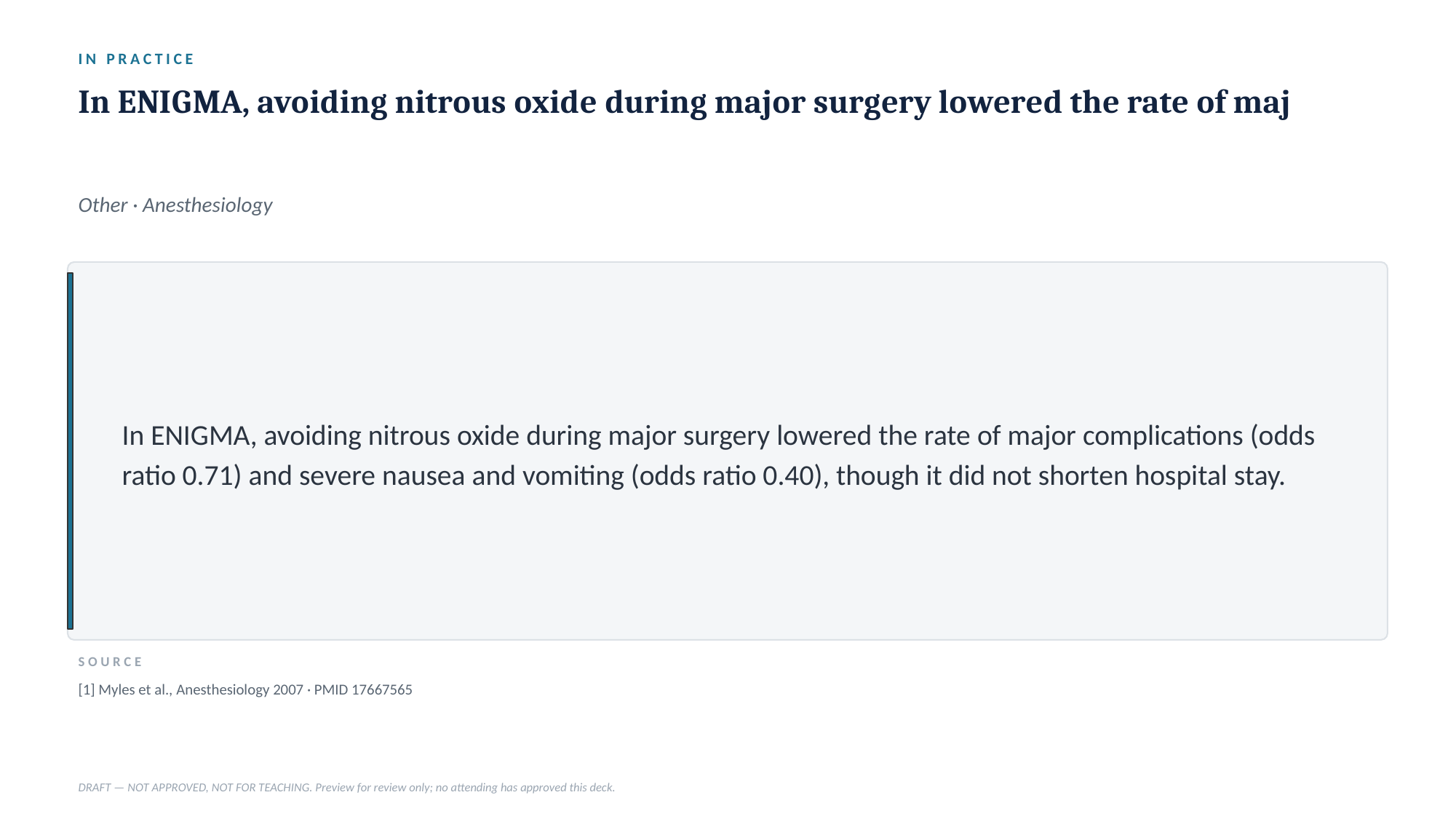

IN PRACTICE
In ENIGMA, avoiding nitrous oxide during major surgery lowered the rate of maj
Other · Anesthesiology

In ENIGMA, avoiding nitrous oxide during major surgery lowered the rate of major complications (odds ratio 0.71) and severe nausea and vomiting (odds ratio 0.40), though it did not shorten hospital stay.
SOURCE
[1] Myles et al., Anesthesiology 2007 · PMID 17667565
DRAFT — NOT APPROVED, NOT FOR TEACHING. Preview for review only; no attending has approved this deck.